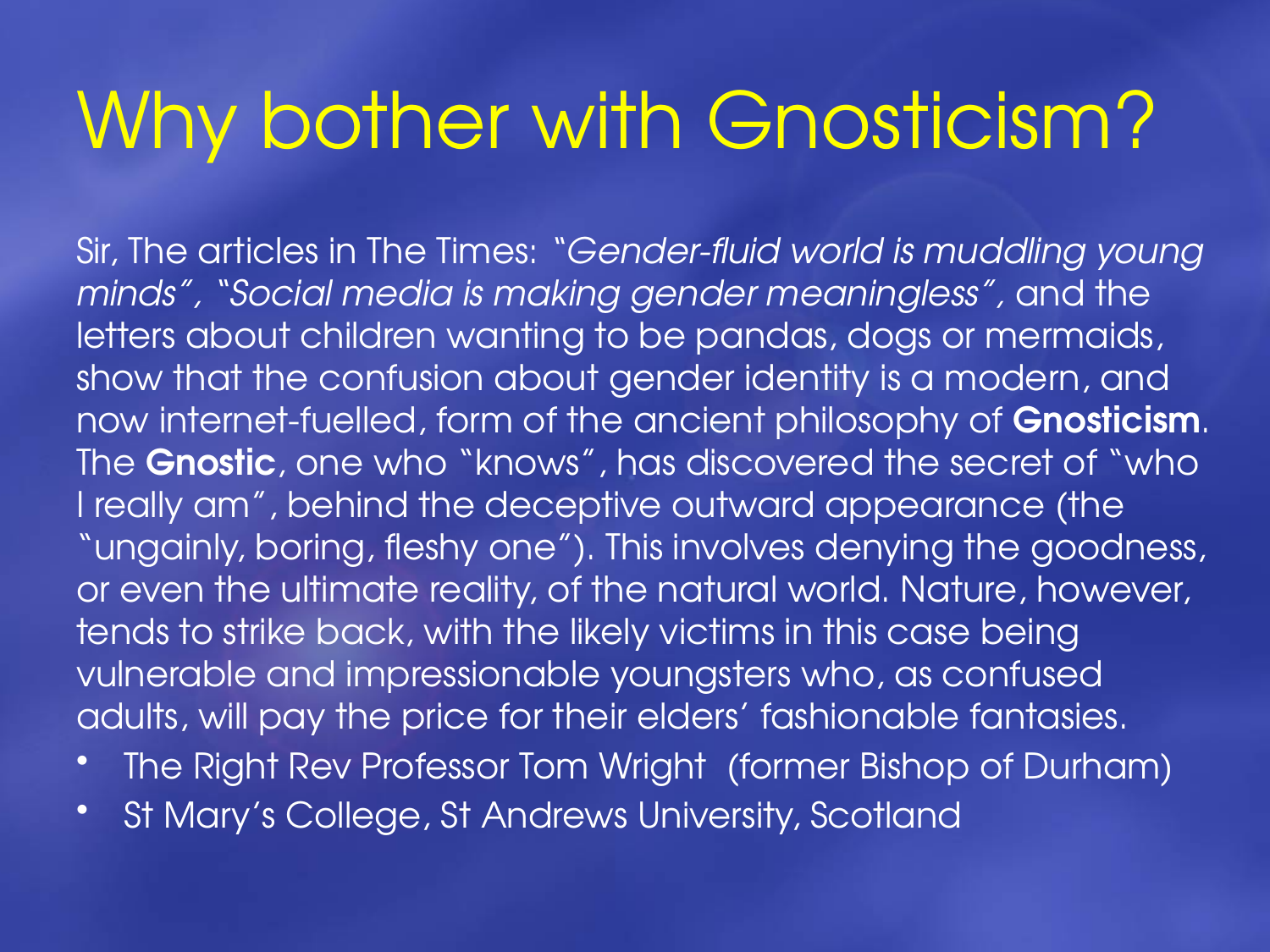

# Why bother with Gnosticism?
Sir, The articles in The Times: “Gender-fluid world is muddling young minds”, “Social media is making gender meaningless”, and the letters about children wanting to be pandas, dogs or mermaids, show that the confusion about gender identity is a modern, and now internet-fuelled, form of the ancient philosophy of Gnosticism. The Gnostic, one who “knows”, has discovered the secret of “who I really am”, behind the deceptive outward appearance (the “ungainly, boring, fleshy one”). This involves denying the goodness, or even the ultimate reality, of the natural world. Nature, however, tends to strike back, with the likely victims in this case being vulnerable and impressionable youngsters who, as confused adults, will pay the price for their elders’ fashionable fantasies.
The Right Rev Professor Tom Wright  (former Bishop of Durham)
St Mary’s College, St Andrews University, Scotland